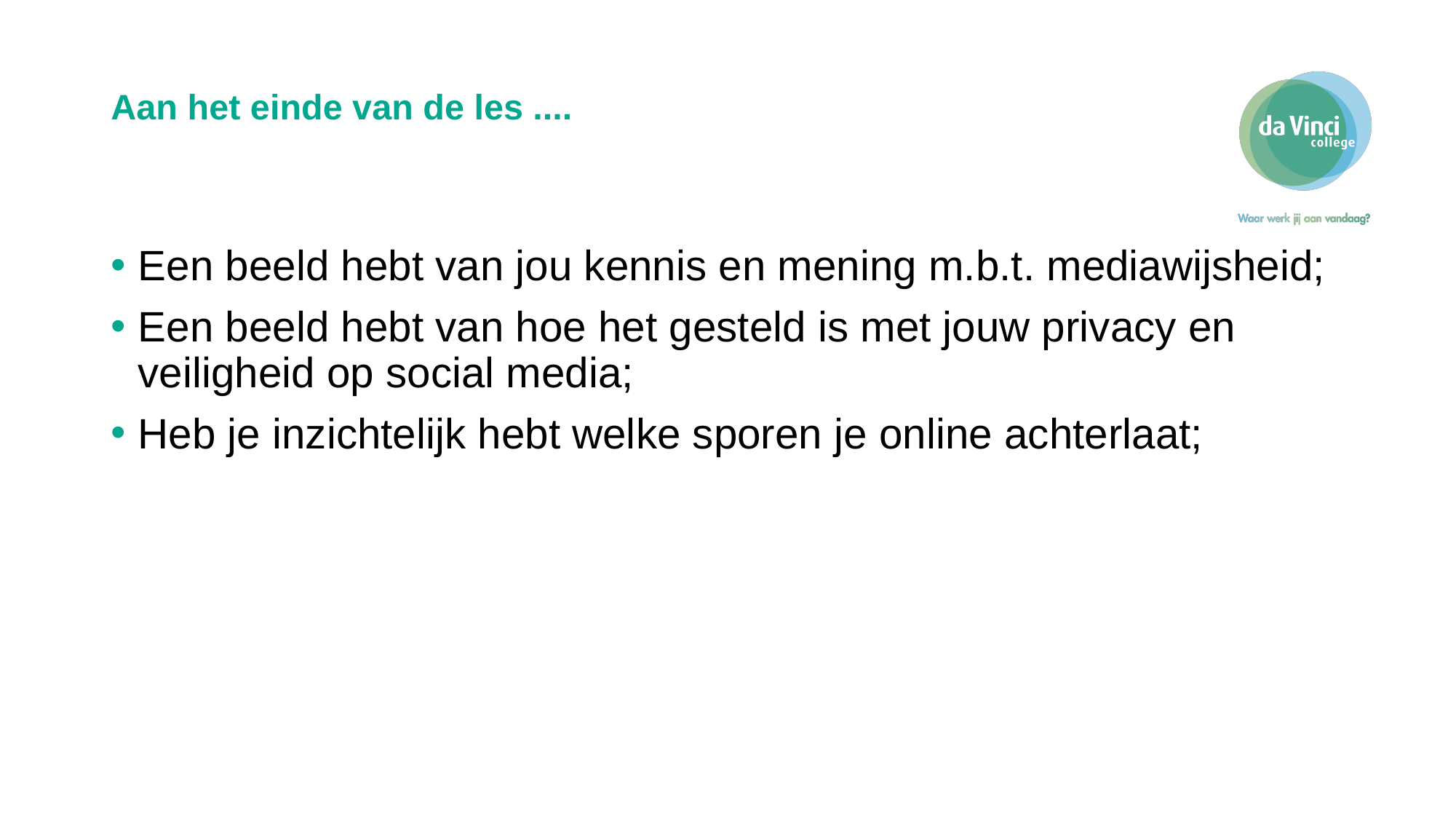

# Aan het einde van de les ....

Een beeld hebt van jou kennis en mening m.b.t. mediawijsheid;
Een beeld hebt van hoe het gesteld is met jouw privacy en veiligheid op social media;
Heb je inzichtelijk hebt welke sporen je online achterlaat;